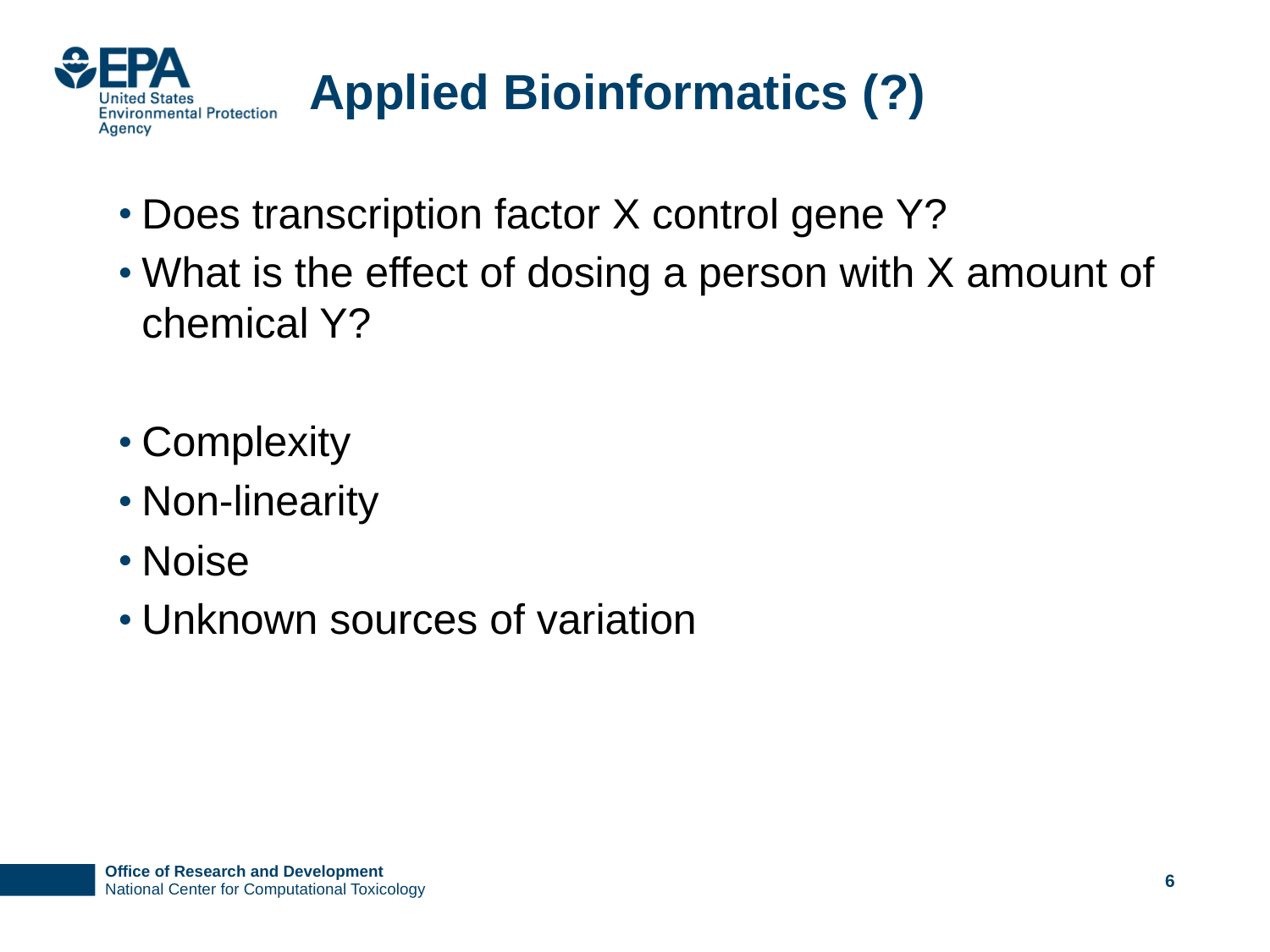

# Applied Bioinformatics (?)
Does transcription factor X control gene Y?
What is the effect of dosing a person with X amount of chemical Y?

Complexity
Non-linearity
Noise
Unknown sources of variation
6